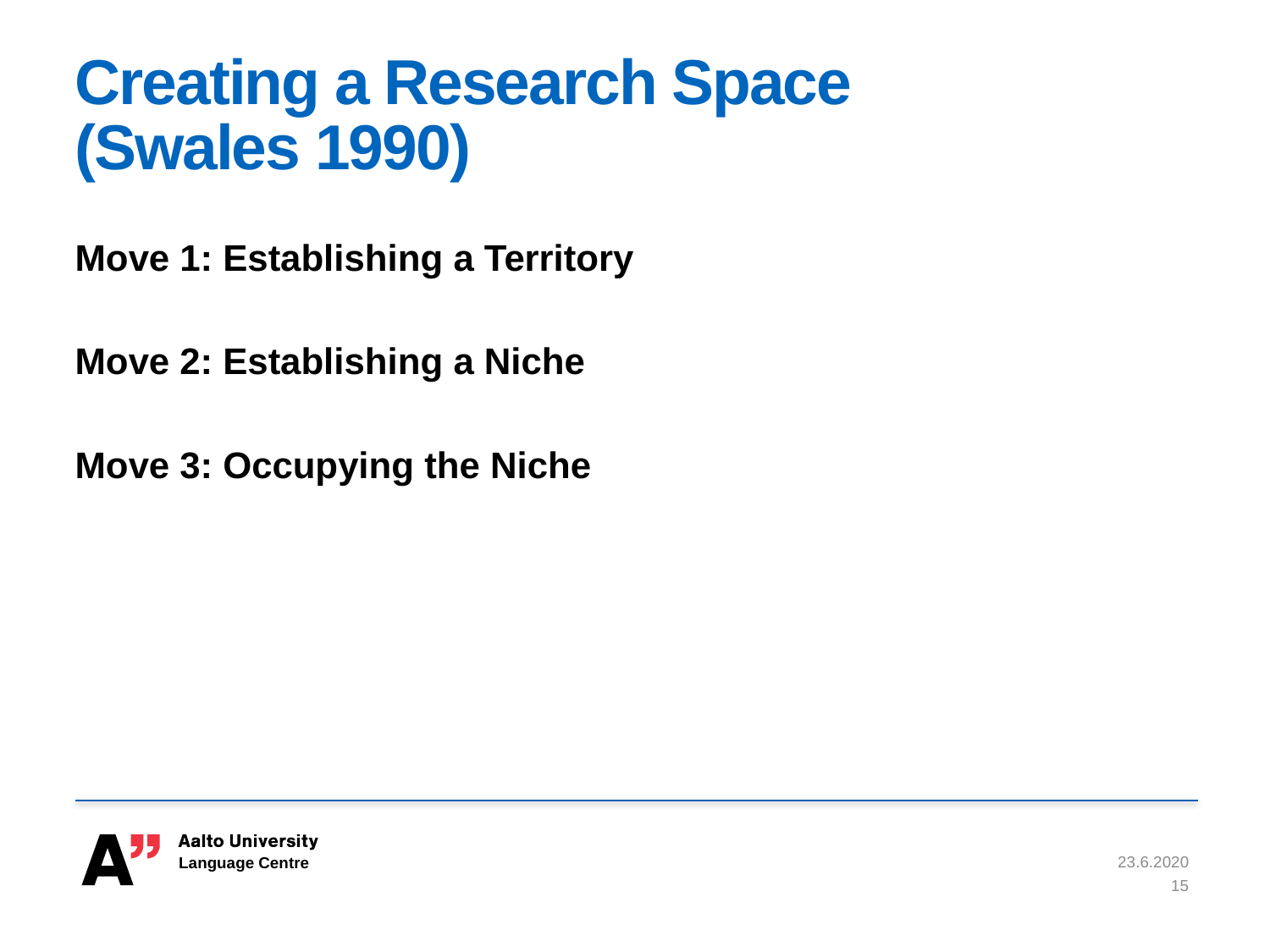

# Creating a Research Space (Swales 1990)
Move 1: Establishing a Territory

Move 2: Establishing a Niche

Move 3: Occupying the Niche
23.6.2020
15